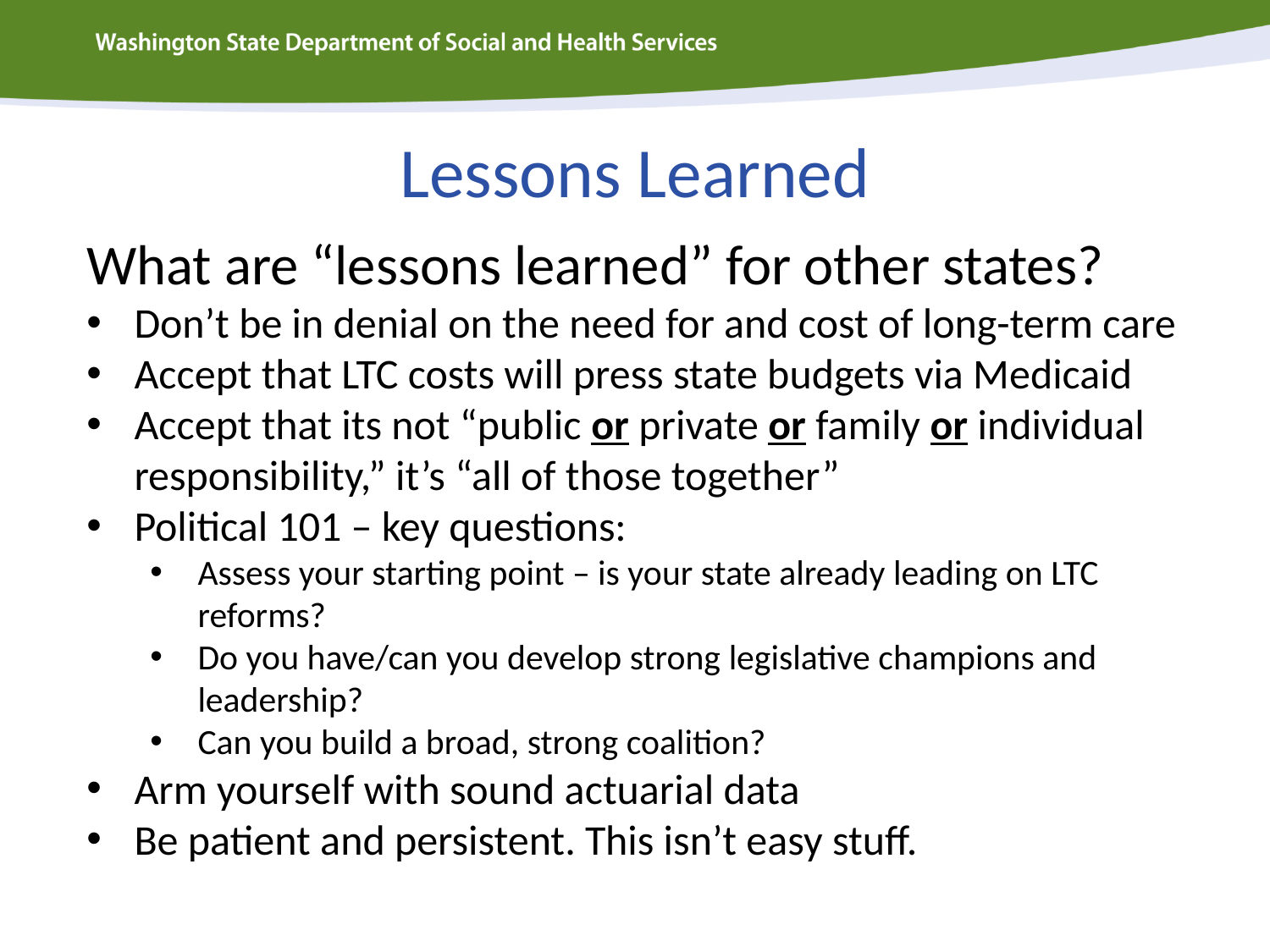

Lessons Learned
What are “lessons learned” for other states?
Don’t be in denial on the need for and cost of long-term care
Accept that LTC costs will press state budgets via Medicaid
Accept that its not “public or private or family or individual responsibility,” it’s “all of those together”
Political 101 – key questions:
Assess your starting point – is your state already leading on LTC reforms?
Do you have/can you develop strong legislative champions and leadership?
Can you build a broad, strong coalition?
Arm yourself with sound actuarial data
Be patient and persistent. This isn’t easy stuff.